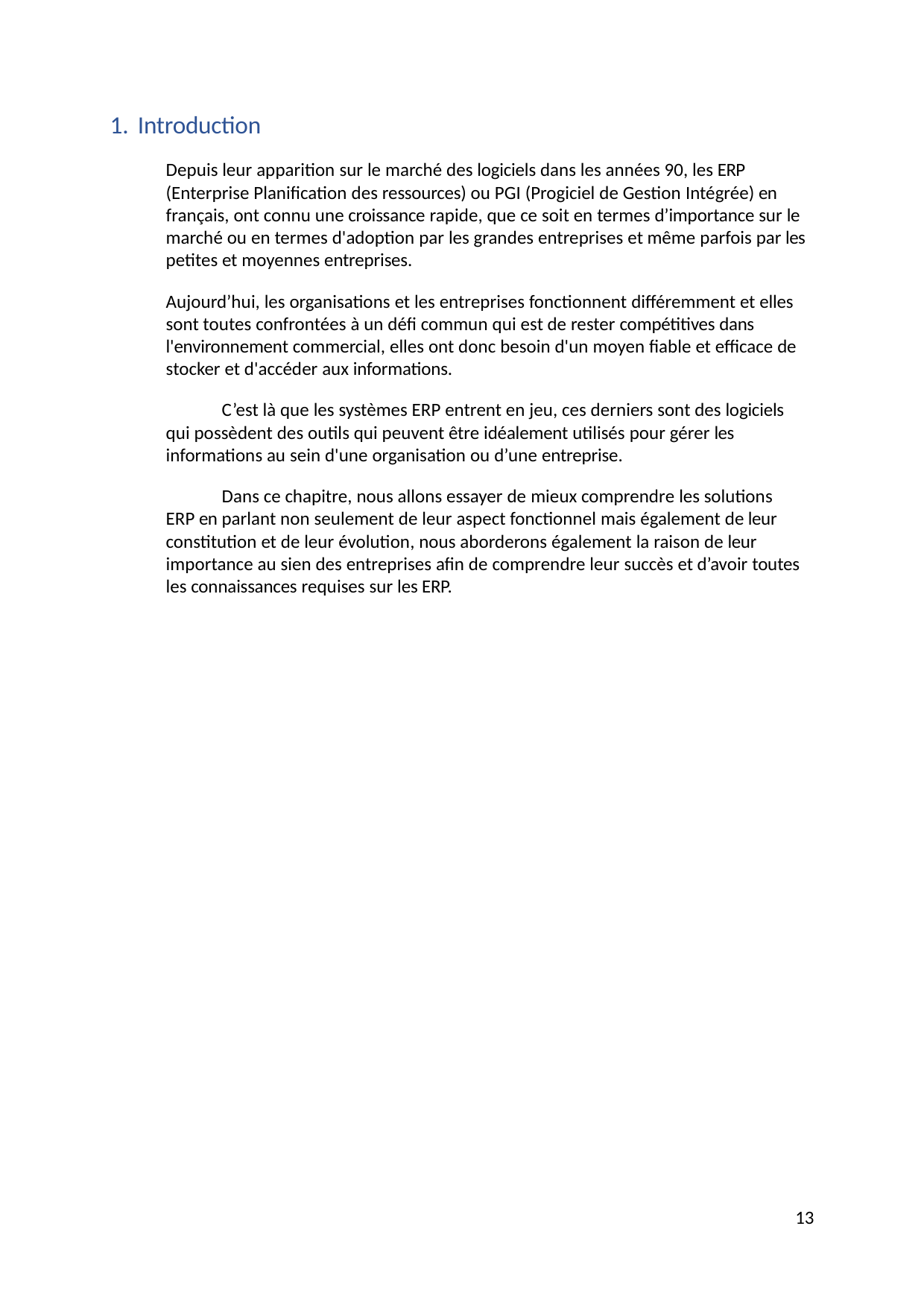

1. Introduction
Depuis leur apparition sur le marché des logiciels dans les années 90, les ERP (Enterprise Planification des ressources) ou PGI (Progiciel de Gestion Intégrée) en français, ont connu une croissance rapide, que ce soit en termes d’importance sur le marché ou en termes d'adoption par les grandes entreprises et même parfois par les petites et moyennes entreprises.
Aujourd’hui, les organisations et les entreprises fonctionnent différemment et elles sont toutes confrontées à un défi commun qui est de rester compétitives dans l'environnement commercial, elles ont donc besoin d'un moyen fiable et efficace de stocker et d'accéder aux informations.
C’est là que les systèmes ERP entrent en jeu, ces derniers sont des logiciels qui possèdent des outils qui peuvent être idéalement utilisés pour gérer les informations au sein d'une organisation ou d’une entreprise.
Dans ce chapitre, nous allons essayer de mieux comprendre les solutions ERP en parlant non seulement de leur aspect fonctionnel mais également de leur constitution et de leur évolution, nous aborderons également la raison de leur importance au sien des entreprises afin de comprendre leur succès et d’avoir toutes les connaissances requises sur les ERP.
13